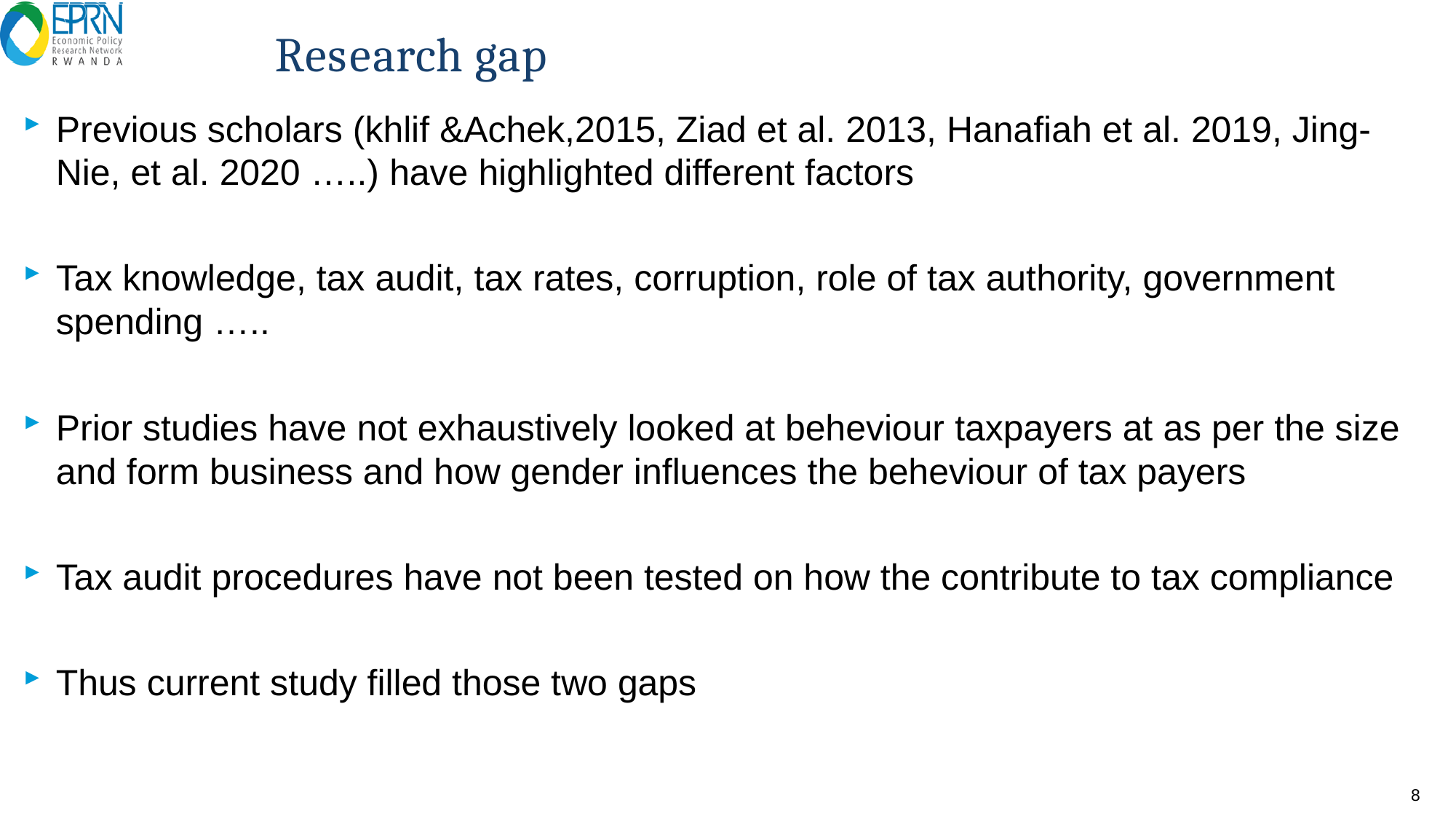

# Research gap
Previous scholars (khlif &Achek,2015, Ziad et al. 2013, Hanafiah et al. 2019, Jing-Nie, et al. 2020 …..) have highlighted different factors

Tax knowledge, tax audit, tax rates, corruption, role of tax authority, government spending …..

Prior studies have not exhaustively looked at beheviour taxpayers at as per the size and form business and how gender influences the beheviour of tax payers

Tax audit procedures have not been tested on how the contribute to tax compliance

Thus current study filled those two gaps

8